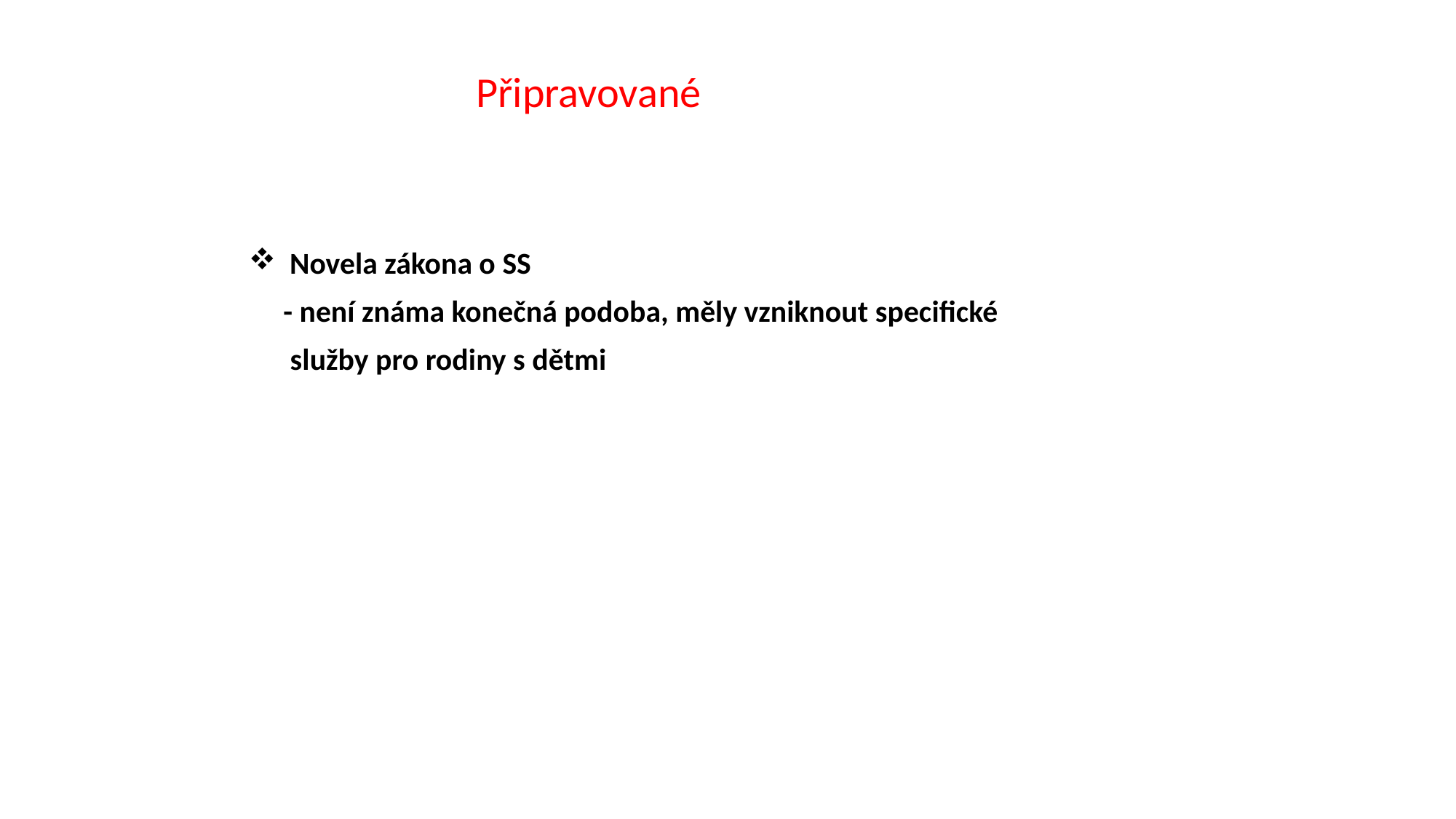

# Připravované změny

Novela zákona o SS
     - není známa konečná podoba, měly vzniknout specifické
      služby pro rodiny s dětmi